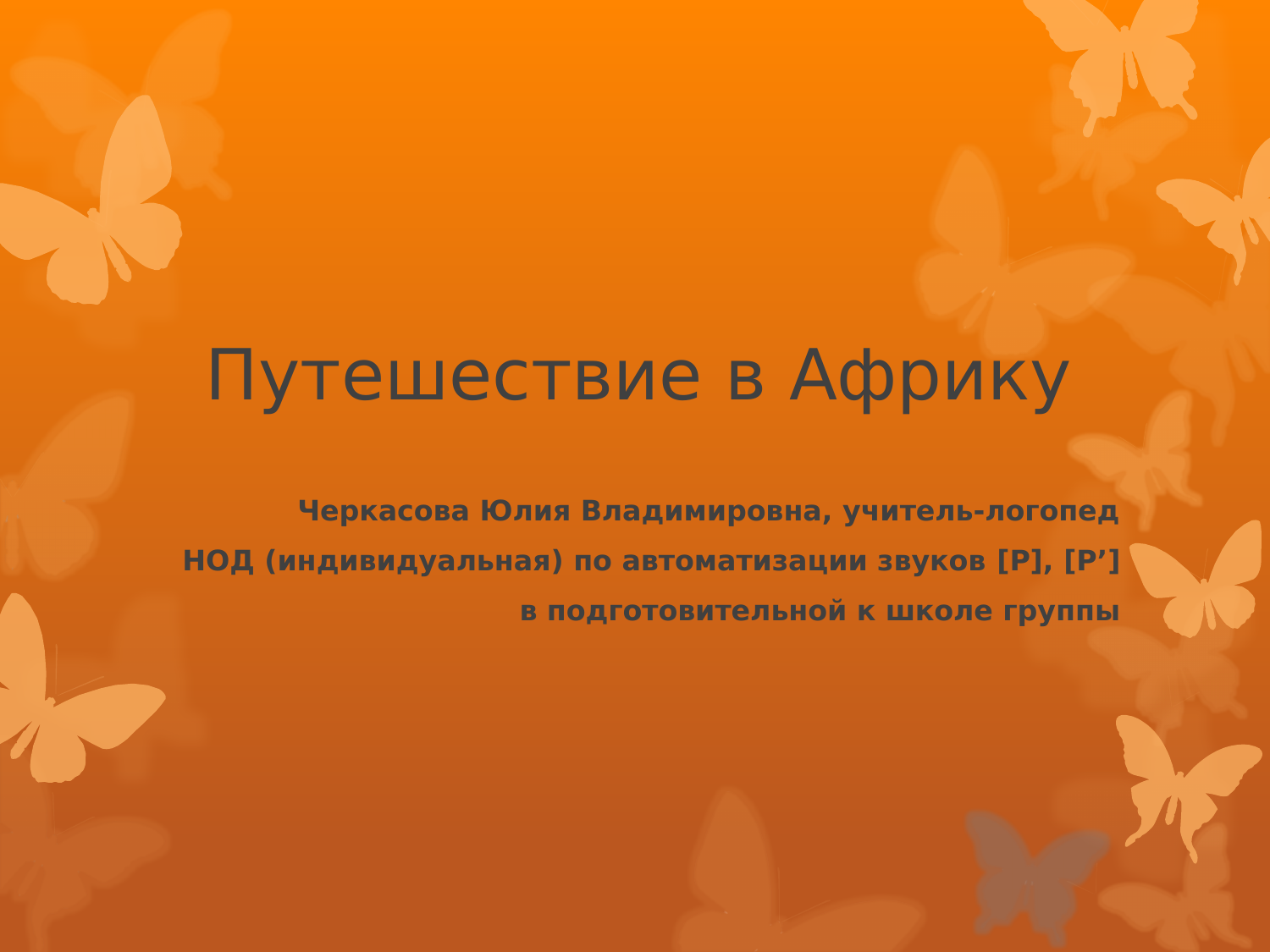

# Путешествие в Африку
Черкасова Юлия Владимировна, учитель-логопед
НОД (индивидуальная) по автоматизации звуков [Р], [Р’]
в подготовительной к школе группы